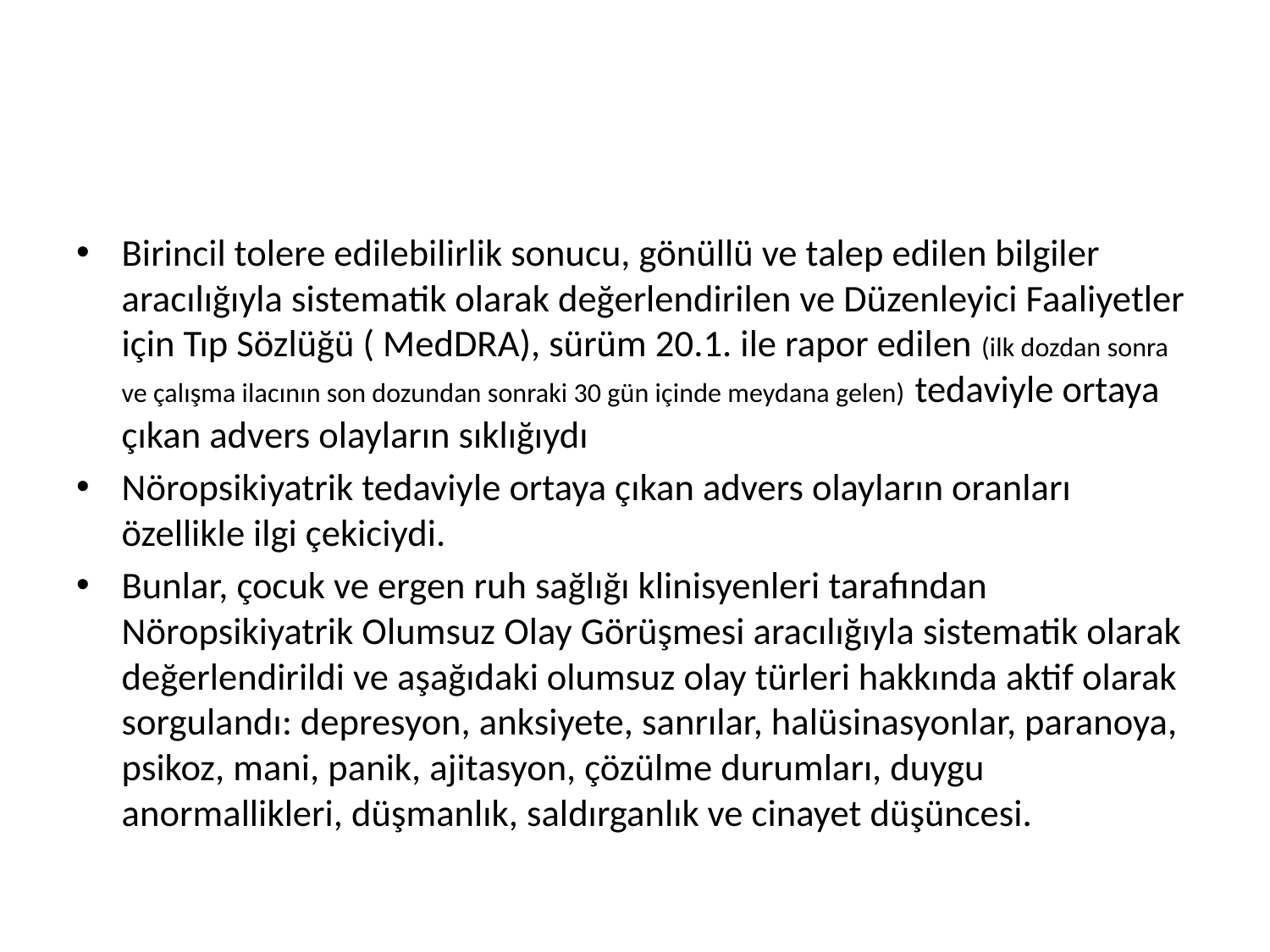

#
Birincil tolere edilebilirlik sonucu, gönüllü ve talep edilen bilgiler aracılığıyla sistematik olarak değerlendirilen ve Düzenleyici Faaliyetler için Tıp Sözlüğü ( MedDRA), sürüm 20.1. ile rapor edilen (ilk dozdan sonra ve çalışma ilacının son dozundan sonraki 30 gün içinde meydana gelen) tedaviyle ortaya çıkan advers olayların sıklığıydı
Nöropsikiyatrik tedaviyle ortaya çıkan advers olayların oranları özellikle ilgi çekiciydi.
Bunlar, çocuk ve ergen ruh sağlığı klinisyenleri tarafından Nöropsikiyatrik Olumsuz Olay Görüşmesi aracılığıyla sistematik olarak değerlendirildi ve aşağıdaki olumsuz olay türleri hakkında aktif olarak sorgulandı: depresyon, anksiyete, sanrılar, halüsinasyonlar, paranoya, psikoz, mani, panik, ajitasyon, çözülme durumları, duygu anormallikleri, düşmanlık, saldırganlık ve cinayet düşüncesi.